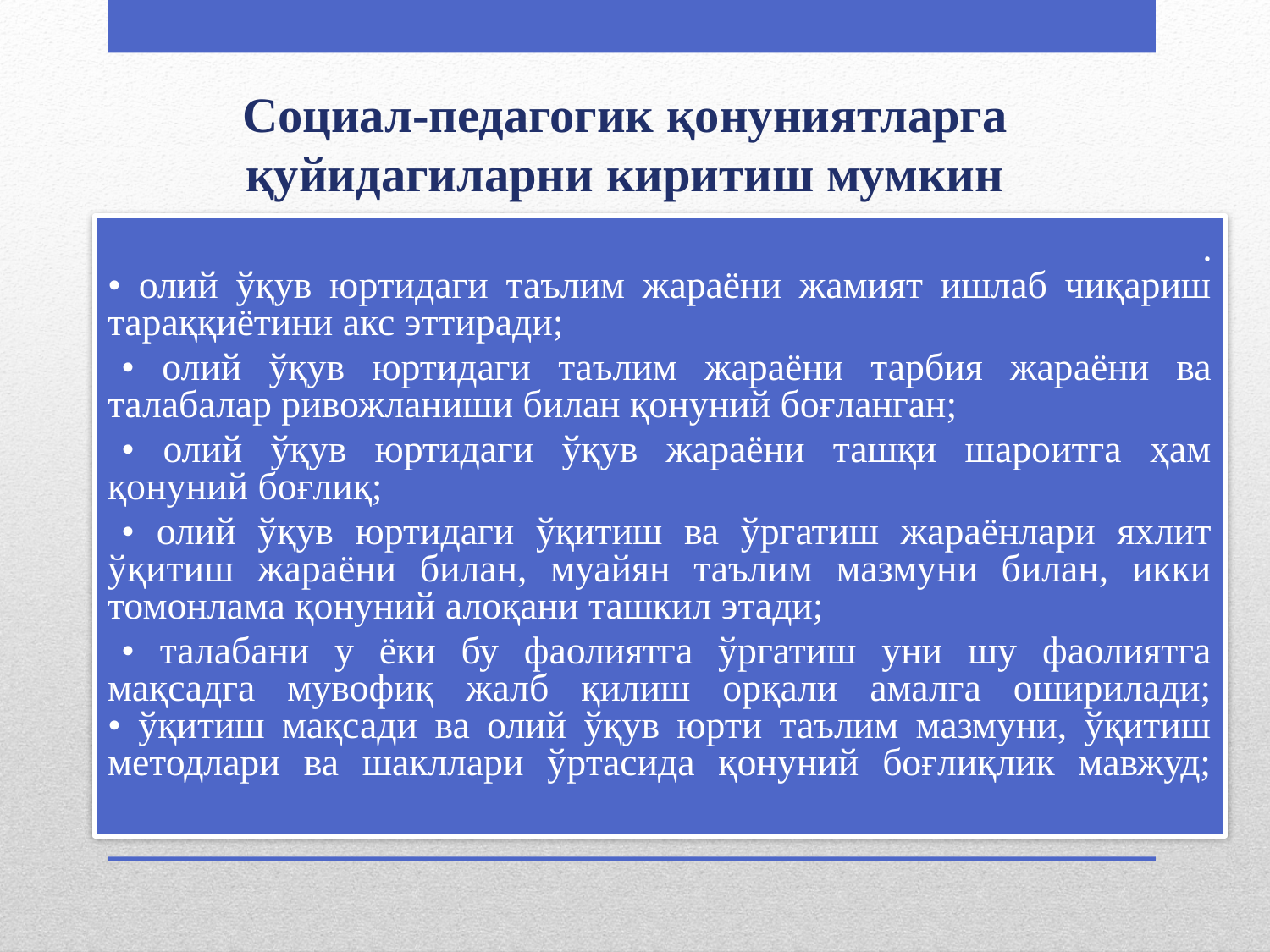

# Социал-педагогик қонуниятларга қуйидагиларни киритиш мумкин
    .
• олий ўқув юртидаги таълим жараёни жамият ишлаб чиқариш тараққиётини акс эттиради;
• олий ўқув юртидаги таълим жараёни тарбия жараёни ва талабалар ривожланиши билан қонуний боғланган;
• олий ўқув юртидаги ўқув жараёни ташқи шароитга ҳам қонуний боғлиқ;
• олий ўқув юртидаги ўқитиш ва ўргатиш жараёнлари яхлит ўқитиш жараёни билан, муайян таълим мазмуни билан, икки томонлама қонуний алоқани ташкил этади;
• талабани у ёки бу фаолиятга ўргатиш уни шу фаолиятга мақсадга мувофиқ жалб қилиш орқали амалга оширилади;
• ўқитиш мақсади ва олий ўқув юрти таълим мазмуни, ўқитиш методлари ва шакллари ўртасида қонуний боғлиқлик мавжуд;